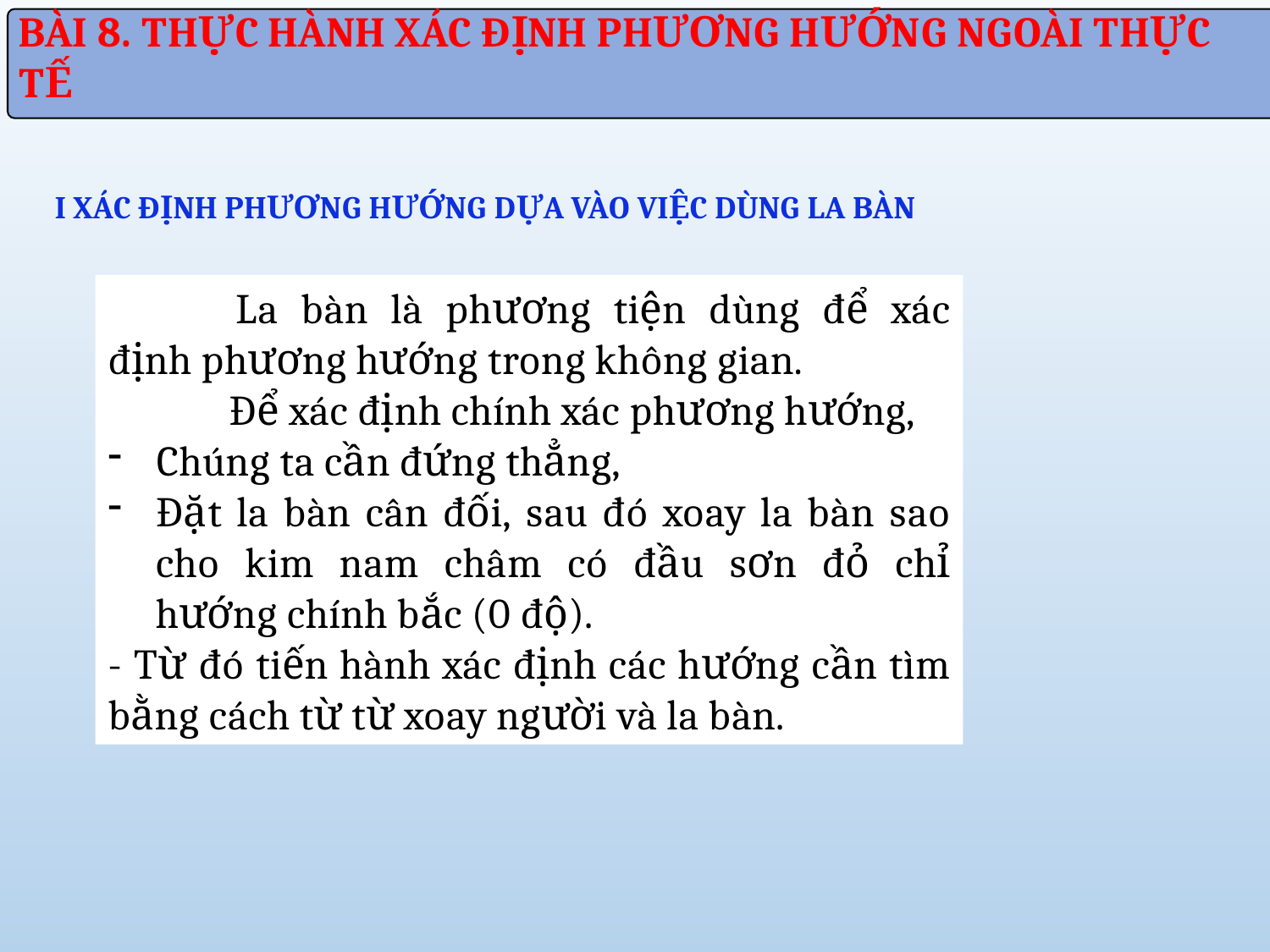

BÀI 8. THỰC HÀNH XÁC ĐỊNH PHƯƠNG HƯỚNG NGOÀI THỰC TẾ
I XÁC ĐỊNH PHƯƠNG HƯỚNG DỰA VÀO VIỆC DÙNG LA BÀN
	La bàn là phương tiện dùng để xác định phương hướng trong không gian.
             Để xác định chính xác phương hướng,
Chúng ta cần đứng thẳng,
Đặt la bàn cân đối, sau đó xoay la bàn sao cho kim nam châm có đầu sơn đỏ chỉ hướng chính bắc (0 độ).
- Từ đó tiến hành xác định các hướng cần tìm bằng cách từ từ xoay người và la bàn.